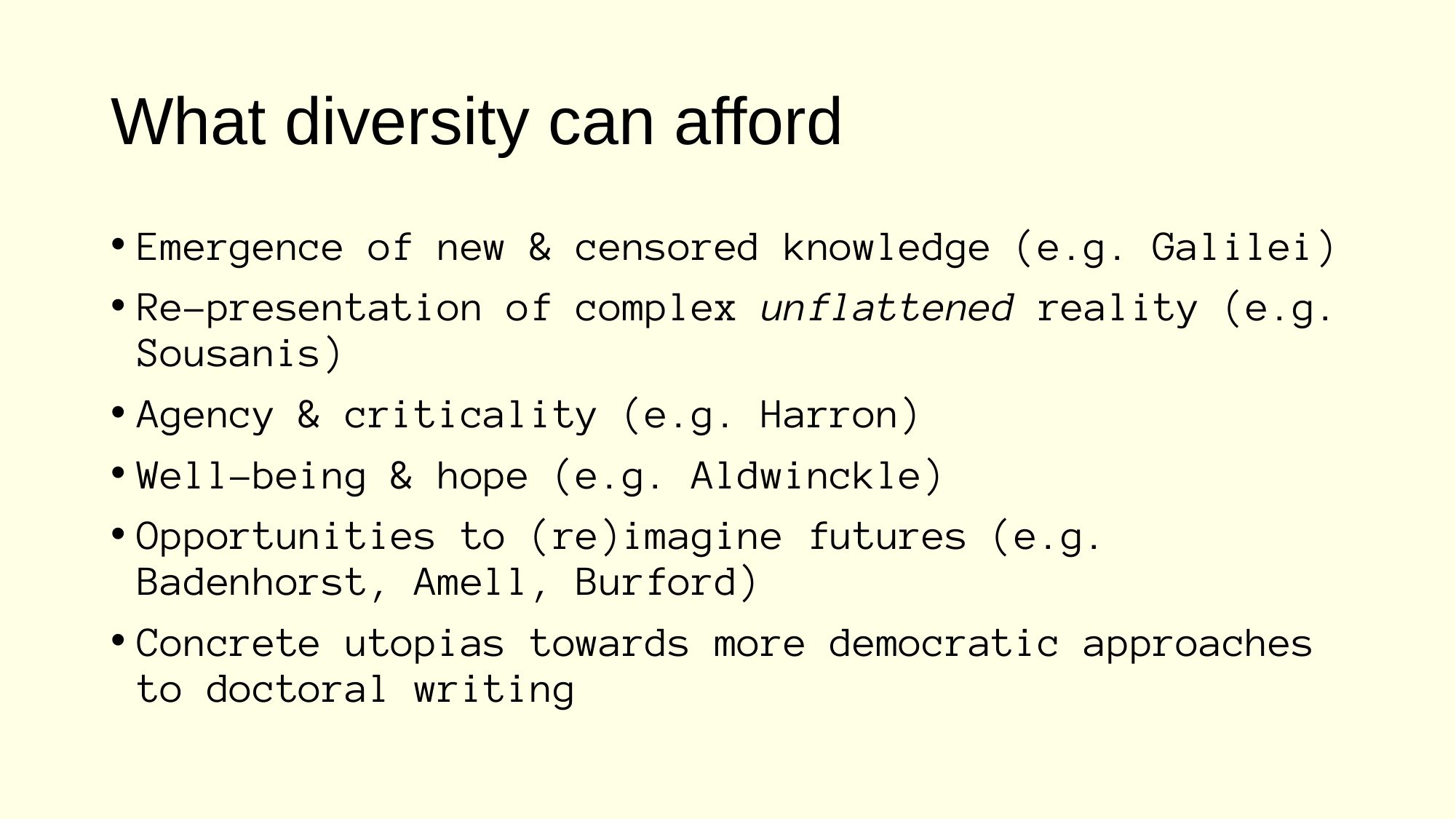

# What diversity can afford
Emergence of new & censored knowledge (e.g. Galilei)
Re-presentation of complex unflattened reality (e.g. Sousanis)
Agency & criticality (e.g. Harron)
Well-being & hope (e.g. Aldwinckle)
Opportunities to (re)imagine futures (e.g. Badenhorst, Amell, Burford)
Concrete utopias towards more democratic approaches to doctoral writing